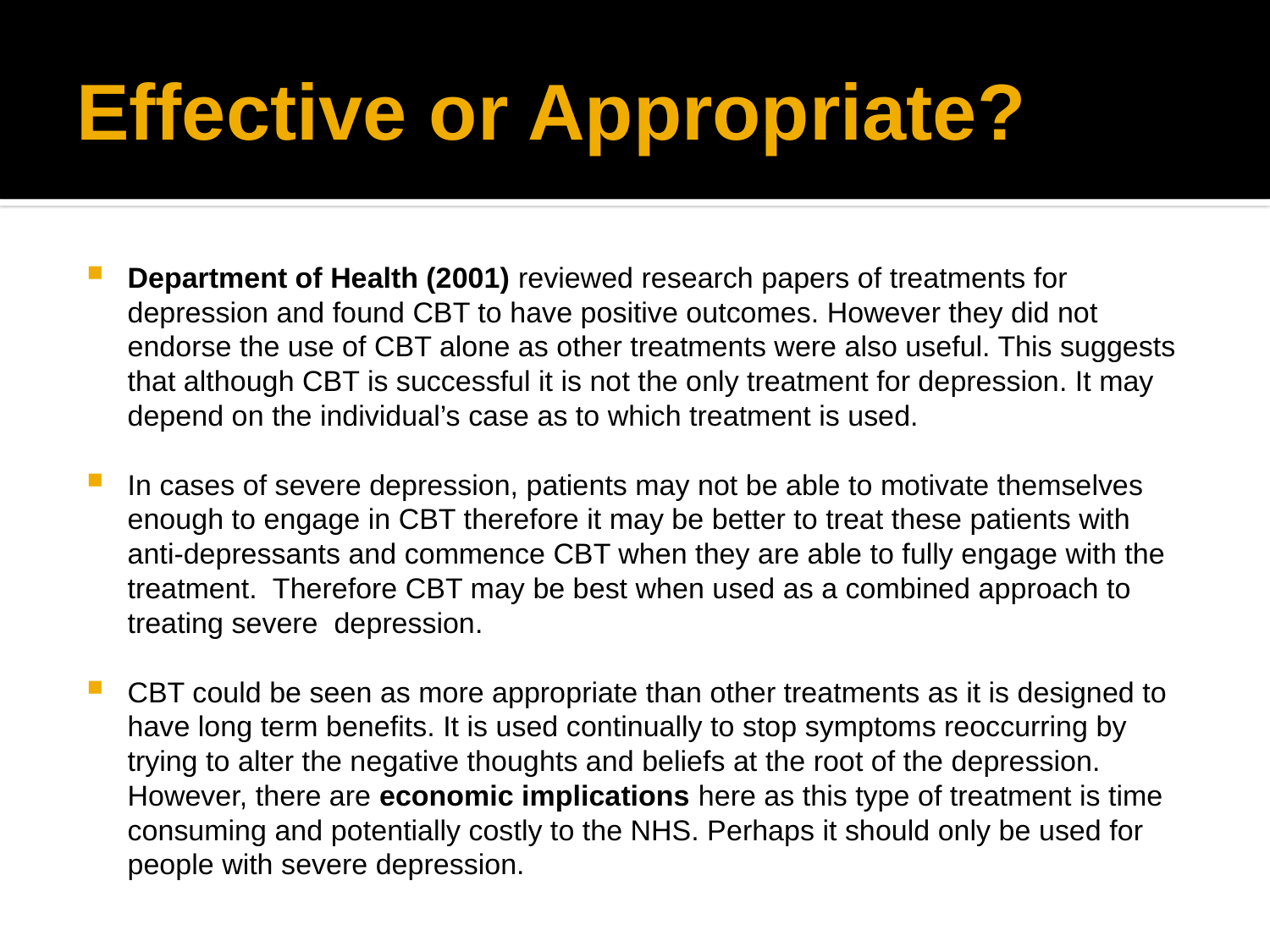

# Effective or Appropriate?
Department of Health (2001) reviewed research papers of treatments for depression and found CBT to have positive outcomes. However they did not endorse the use of CBT alone as other treatments were also useful. This suggests that although CBT is successful it is not the only treatment for depression. It may depend on the individual’s case as to which treatment is used.

In cases of severe depression, patients may not be able to motivate themselves enough to engage in CBT therefore it may be better to treat these patients with anti-depressants and commence CBT when they are able to fully engage with the treatment.  Therefore CBT may be best when used as a combined approach to treating severe  depression.

CBT could be seen as more appropriate than other treatments as it is designed to have long term benefits. It is used continually to stop symptoms reoccurring by trying to alter the negative thoughts and beliefs at the root of the depression. However, there are economic implications here as this type of treatment is time consuming and potentially costly to the NHS. Perhaps it should only be used for people with severe depression.